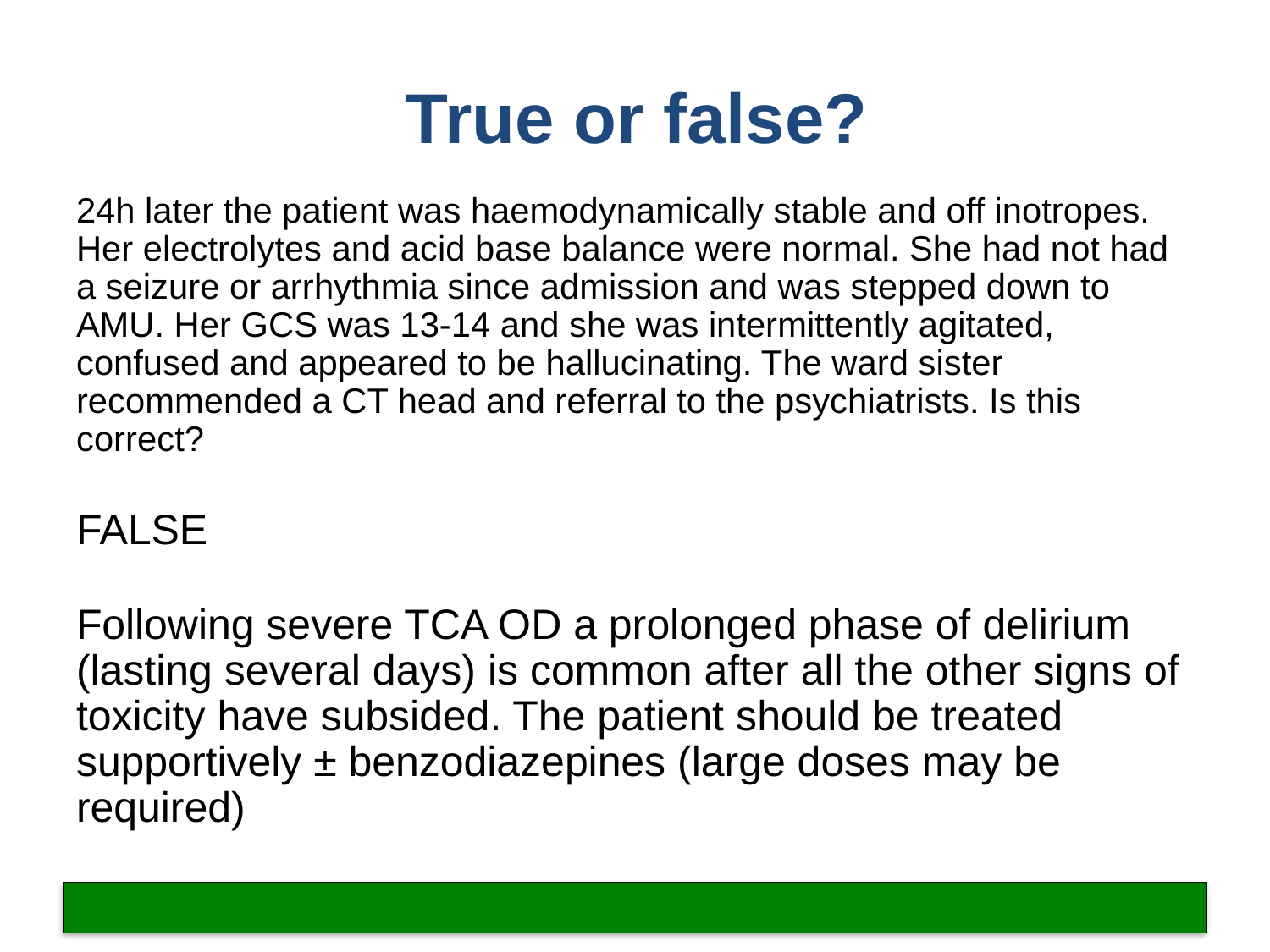

# True or false?
24h later the patient was haemodynamically stable and off inotropes. Her electrolytes and acid base balance were normal. She had not had a seizure or arrhythmia since admission and was stepped down to AMU. Her GCS was 13-14 and she was intermittently agitated, confused and appeared to be hallucinating. The ward sister recommended a CT head and referral to the psychiatrists. Is this correct?

FALSE

Following severe TCA OD a prolonged phase of delirium (lasting several days) is common after all the other signs of toxicity have subsided. The patient should be treated supportively ± benzodiazepines (large doses may be required)